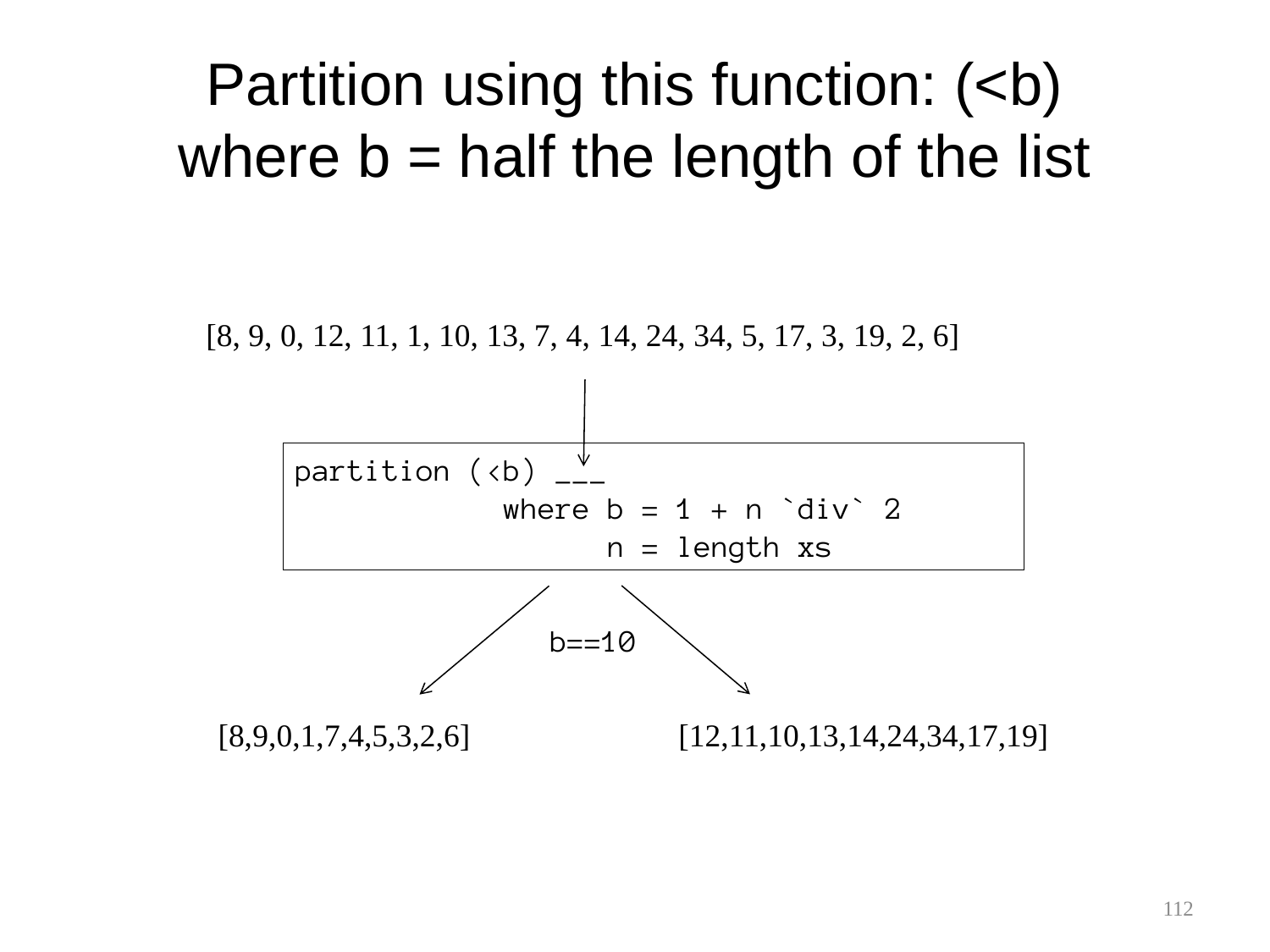

# Partition using this function: (<b) where b = half the length of the list
[8, 9, 0, 12, 11, 1, 10, 13, 7, 4, 14, 24, 34, 5, 17, 3, 19, 2, 6]
partition (<b) ___
            where b = 1 + n `div` 2
                  n = length xs
b==10
[8,9,0,1,7,4,5,3,2,6]
[12,11,10,13,14,24,34,17,19]
112